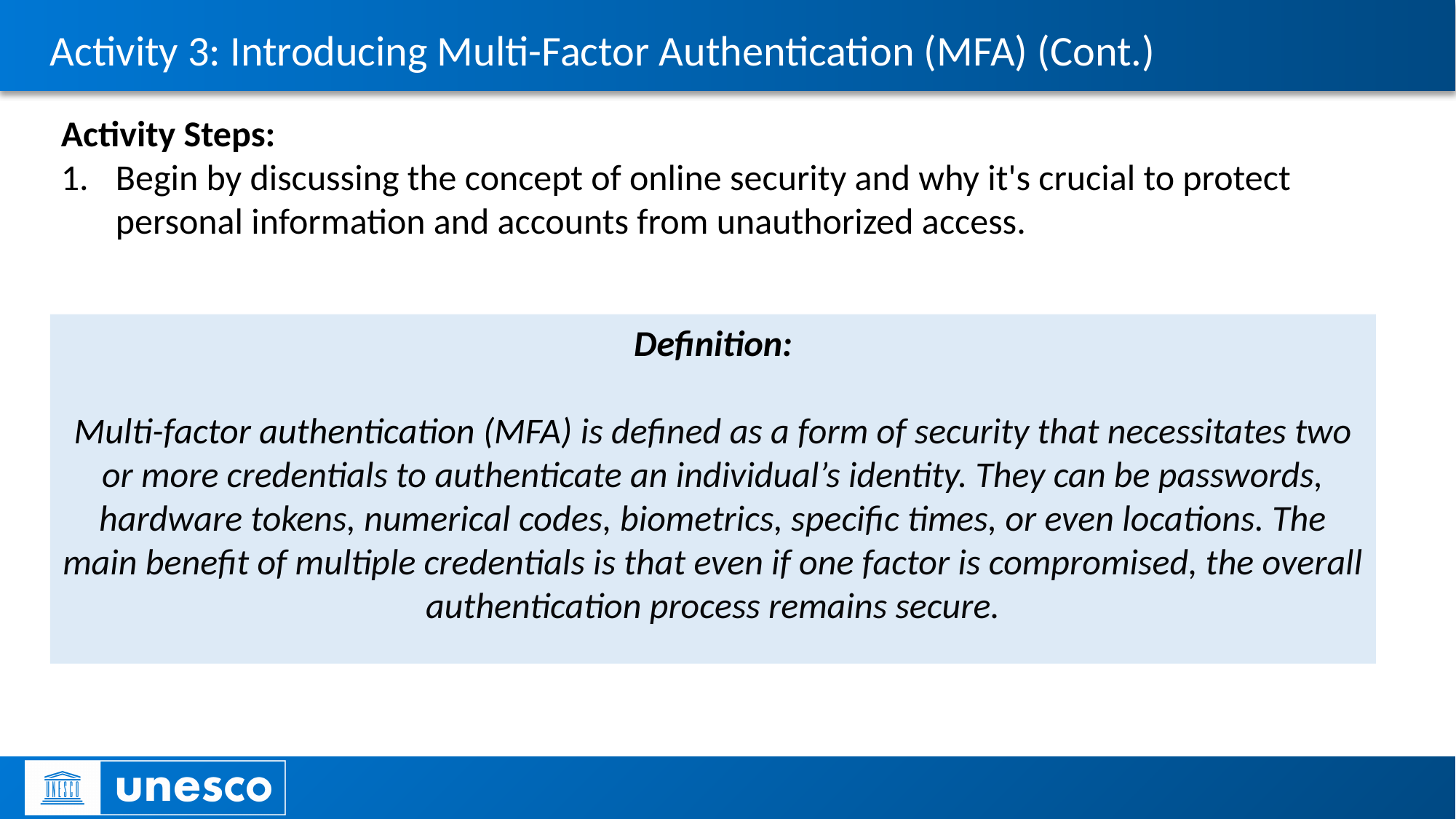

# Activity 3: Introducing Multi-Factor Authentication (MFA) (Cont.)
Activity Steps:
Begin by discussing the concept of online security and why it's crucial to protect personal information and accounts from unauthorized access.
Definition:

Multi-factor authentication (MFA) is defined as a form of security that necessitates two or more credentials to authenticate an individual’s identity. They can be passwords, hardware tokens, numerical codes, biometrics, specific times, or even locations. The main benefit of multiple credentials is that even if one factor is compromised, the overall authentication process remains secure.